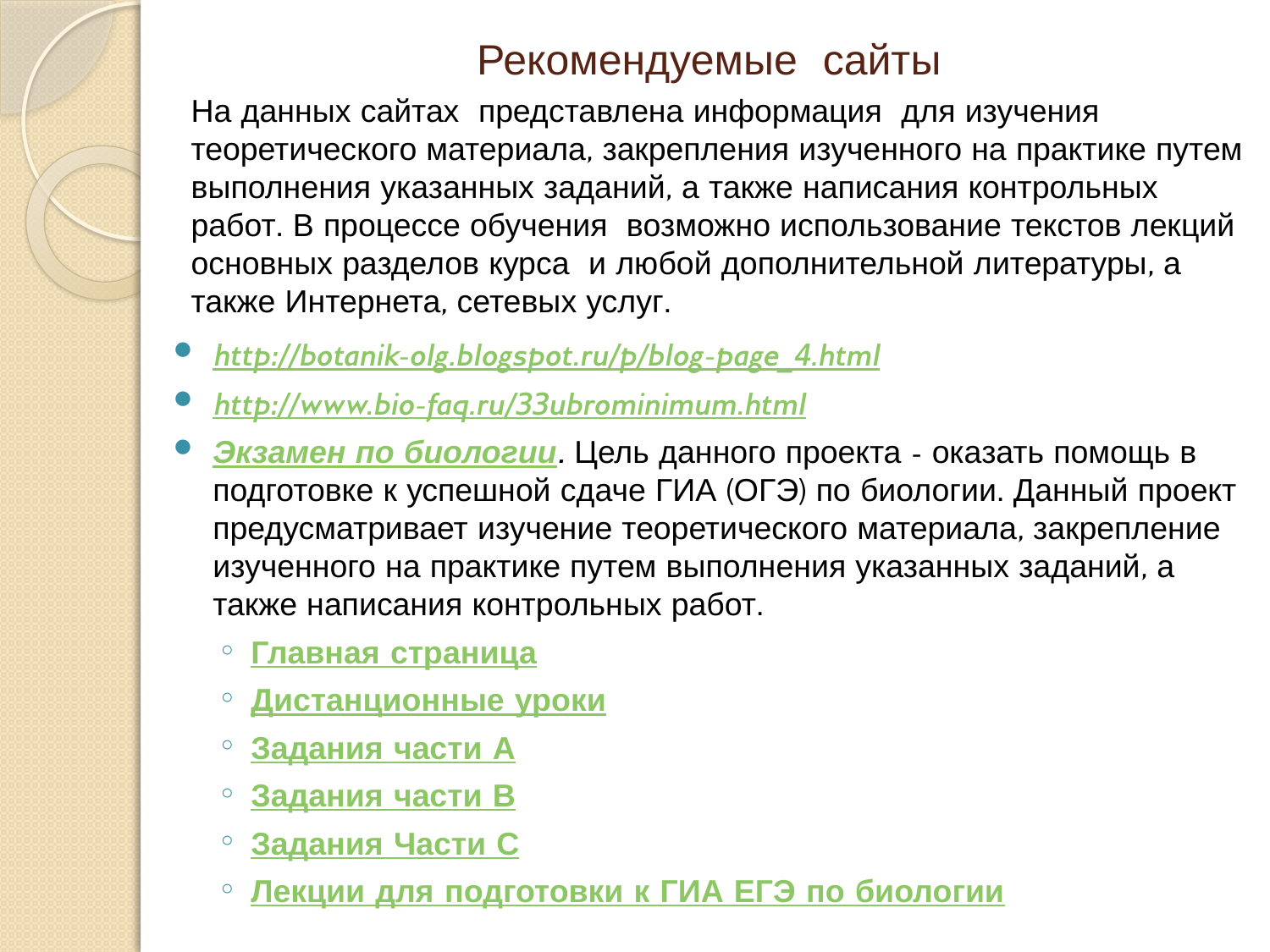

# Рекомендуемые  сайты
На данных сайтах  представлена информация  для изучения теоретического материала, закрепления изученного на практике путем выполнения указанных заданий, а также написания контрольных работ. В процессе обучения  возможно использование текстов лекций основных разделов курса  и любой дополнительной литературы, а также Интернета, сетевых услуг.
http://botanik-olg.blogspot.ru/p/blog-page_4.html
http://www.bio-faq.ru/33ubrominimum.html
Экзамен по биологии. Цель данного проекта - оказать помощь в подготовке к успешной сдаче ГИА (ОГЭ) по биологии. Данный проект предусматривает изучение теоретического материала, закрепление изученного на практике путем выполнения указанных заданий, а также написания контрольных работ.
Главная страница
Дистанционные уроки
Задания части А
Задания части В
Задания Части С
Лекции для подготовки к ГИА ЕГЭ по биологии